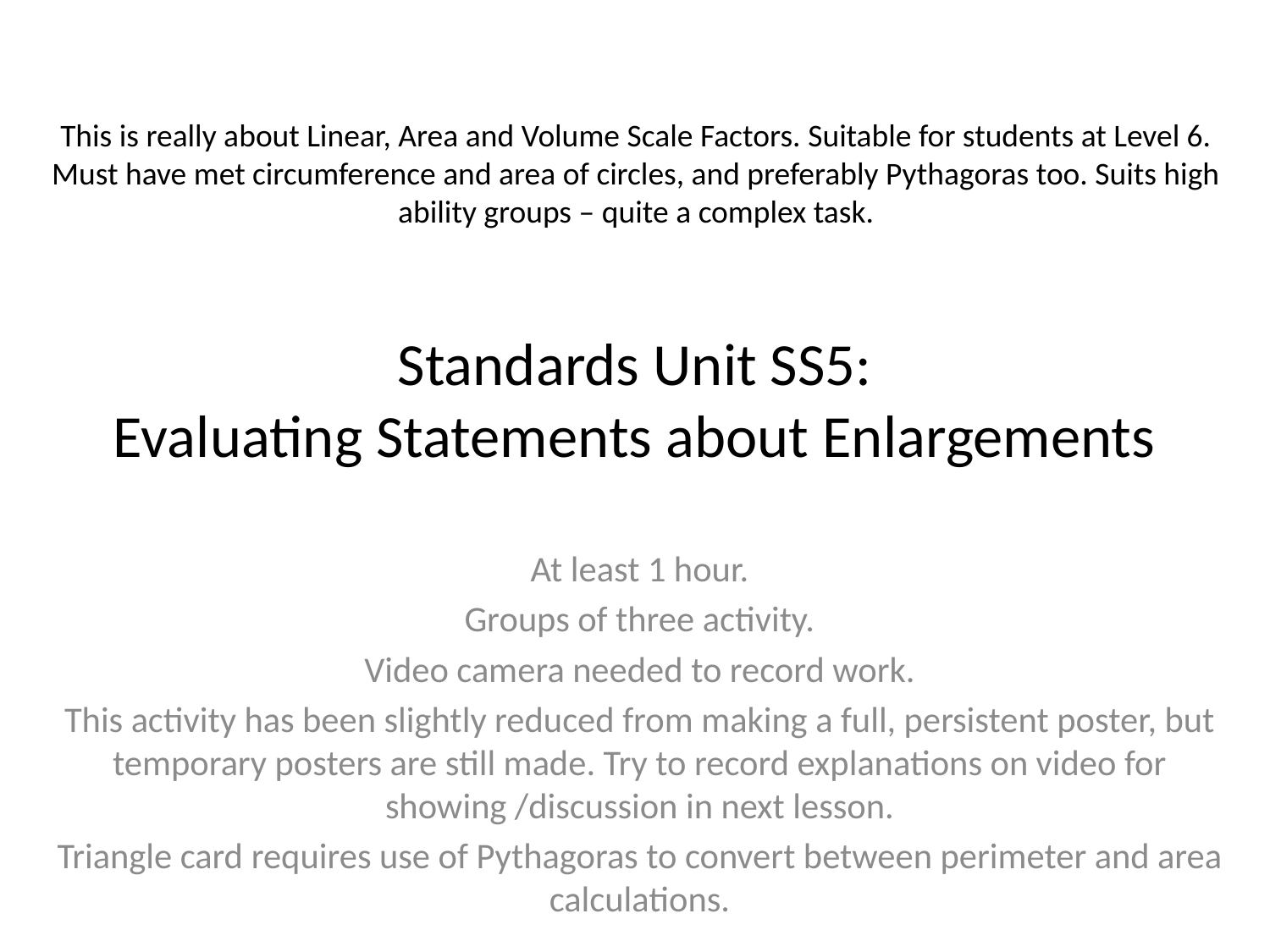

This is really about Linear, Area and Volume Scale Factors. Suitable for students at Level 6.
Must have met circumference and area of circles, and preferably Pythagoras too. Suits high ability groups – quite a complex task.
# Standards Unit SS5: Evaluating Statements about Enlargements
At least 1 hour.
Groups of three activity.
Video camera needed to record work.
This activity has been slightly reduced from making a full, persistent poster, but temporary posters are still made. Try to record explanations on video for showing /discussion in next lesson.
Triangle card requires use of Pythagoras to convert between perimeter and area calculations.